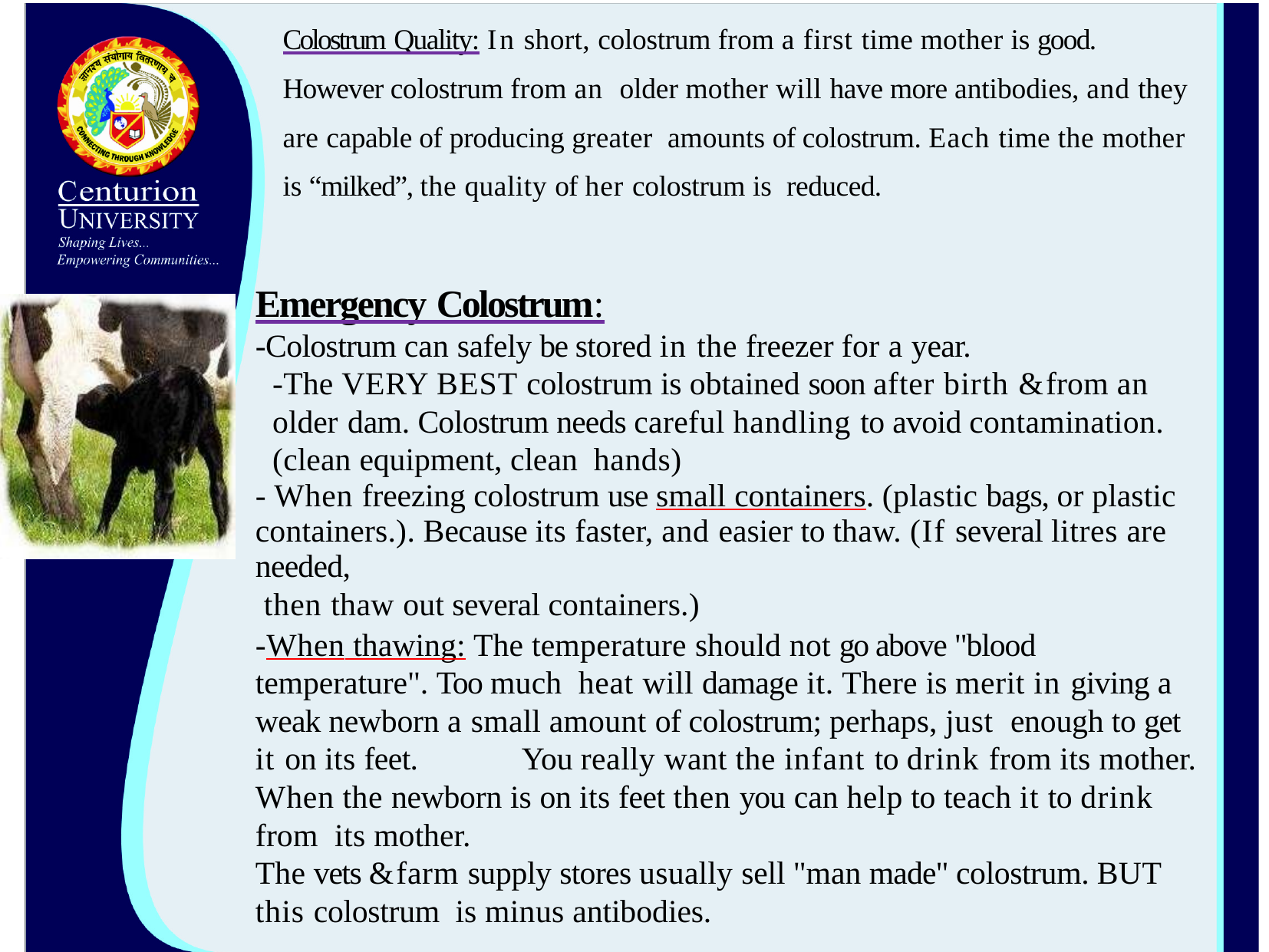

# Colostrum Quality: In short, colostrum from a first time mother is good. However colostrum from an  older mother will have more antibodies, and they are capable of producing greater  amounts of colostrum. Each time the mother is “milked”, the quality of her colostrum is  reduced.
Emergency Colostrum:
-Colostrum can safely be stored in the freezer for a year.
-The VERY BEST colostrum is obtained soon after birth & from an older dam. Colostrum needs careful handling to avoid contamination. (clean equipment, clean  hands)
- When freezing colostrum use small containers. (plastic bags, or plastic containers.). Because its faster, and easier to thaw. (If several litres are needed,
then thaw out several containers.)
-When thawing: The temperature should not go above "blood temperature". Too much  heat will damage it. There is merit in giving a weak newborn a small amount of colostrum; perhaps, just  enough to get it on its feet.	You really want the infant to drink from its mother. When the newborn is on its feet then you can help to teach it to drink from  its mother.
The vets & farm supply stores usually sell "man made" colostrum. BUT this colostrum  is minus antibodies.